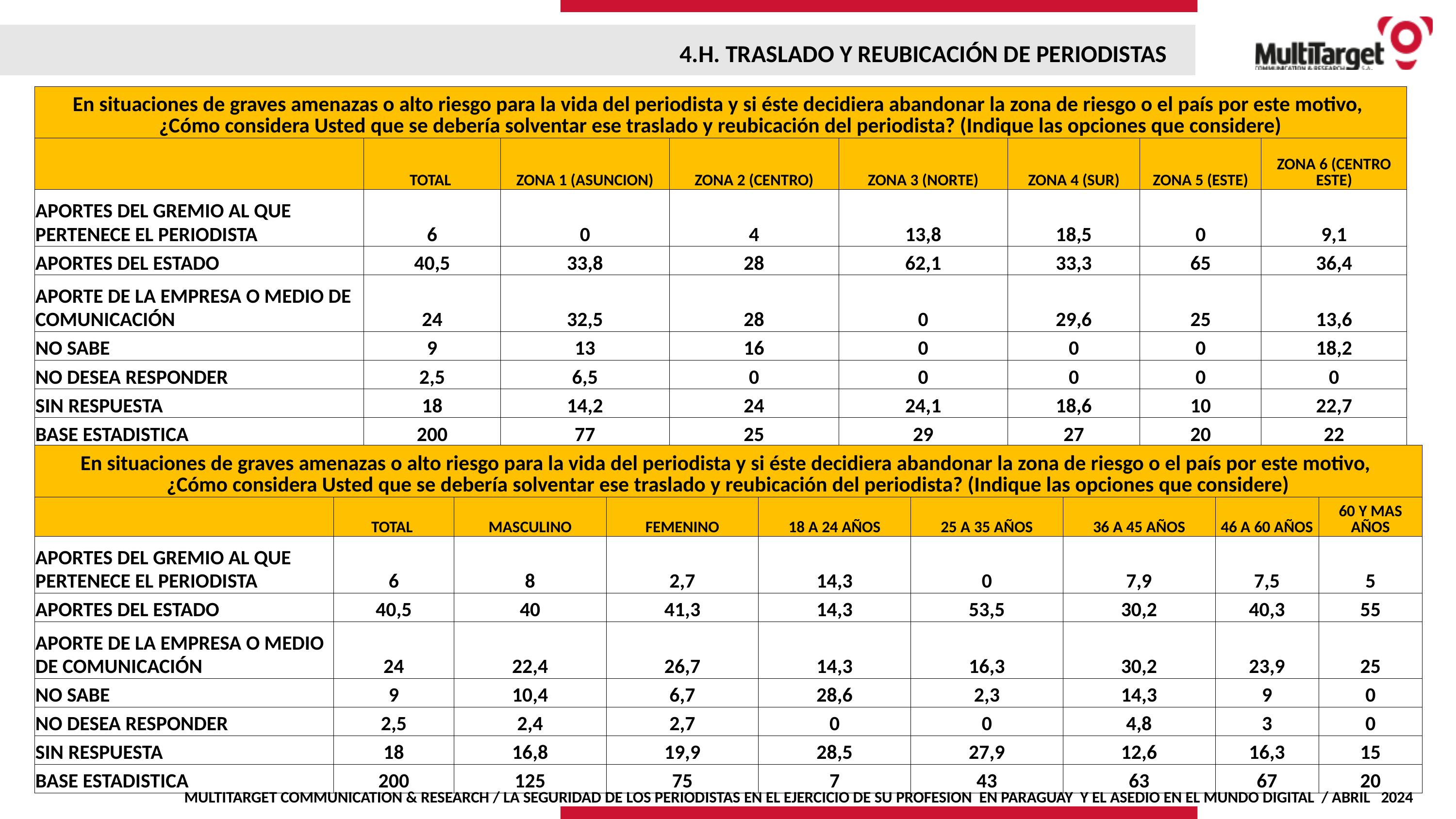

4.H. TRASLADO Y REUBICACIÓN DE PERIODISTAS
| En situaciones de graves amenazas o alto riesgo para la vida del periodista y si éste decidiera abandonar la zona de riesgo o el país por este motivo, ¿Cómo considera Usted que se debería solventar ese traslado y reubicación del periodista? (Indique las opciones que considere) |  |  |  |  |  |  |  |
| --- | --- | --- | --- | --- | --- | --- | --- |
|  | TOTAL | ZONA 1 (ASUNCION) | ZONA 2 (CENTRO) | ZONA 3 (NORTE) | ZONA 4 (SUR) | ZONA 5 (ESTE) | ZONA 6 (CENTRO ESTE) |
| APORTES DEL GREMIO AL QUE PERTENECE EL PERIODISTA | 6 | 0 | 4 | 13,8 | 18,5 | 0 | 9,1 |
| APORTES DEL ESTADO | 40,5 | 33,8 | 28 | 62,1 | 33,3 | 65 | 36,4 |
| APORTE DE LA EMPRESA O MEDIO DE COMUNICACIÓN | 24 | 32,5 | 28 | 0 | 29,6 | 25 | 13,6 |
| NO SABE | 9 | 13 | 16 | 0 | 0 | 0 | 18,2 |
| NO DESEA RESPONDER | 2,5 | 6,5 | 0 | 0 | 0 | 0 | 0 |
| SIN RESPUESTA | 18 | 14,2 | 24 | 24,1 | 18,6 | 10 | 22,7 |
| BASE ESTADISTICA | 200 | 77 | 25 | 29 | 27 | 20 | 22 |
| En situaciones de graves amenazas o alto riesgo para la vida del periodista y si éste decidiera abandonar la zona de riesgo o el país por este motivo, ¿Cómo considera Usted que se debería solventar ese traslado y reubicación del periodista? (Indique las opciones que considere) |  |  |  |  |  |  |  |  |
| --- | --- | --- | --- | --- | --- | --- | --- | --- |
|  | TOTAL | MASCULINO | FEMENINO | 18 A 24 AÑOS | 25 A 35 AÑOS | 36 A 45 AÑOS | 46 A 60 AÑOS | 60 Y MAS AÑOS |
| APORTES DEL GREMIO AL QUE PERTENECE EL PERIODISTA | 6 | 8 | 2,7 | 14,3 | 0 | 7,9 | 7,5 | 5 |
| APORTES DEL ESTADO | 40,5 | 40 | 41,3 | 14,3 | 53,5 | 30,2 | 40,3 | 55 |
| APORTE DE LA EMPRESA O MEDIO DE COMUNICACIÓN | 24 | 22,4 | 26,7 | 14,3 | 16,3 | 30,2 | 23,9 | 25 |
| NO SABE | 9 | 10,4 | 6,7 | 28,6 | 2,3 | 14,3 | 9 | 0 |
| NO DESEA RESPONDER | 2,5 | 2,4 | 2,7 | 0 | 0 | 4,8 | 3 | 0 |
| SIN RESPUESTA | 18 | 16,8 | 19,9 | 28,5 | 27,9 | 12,6 | 16,3 | 15 |
| BASE ESTADISTICA | 200 | 125 | 75 | 7 | 43 | 63 | 67 | 20 |
MULTITARGET COMMUNICATION & RESEARCH / LA SEGURIDAD DE LOS PERIODISTAS EN EL EJERCICIO DE SU PROFESION  EN PARAGUAY  Y EL ASEDIO EN EL MUNDO DIGITAL  / ABRIL   2024